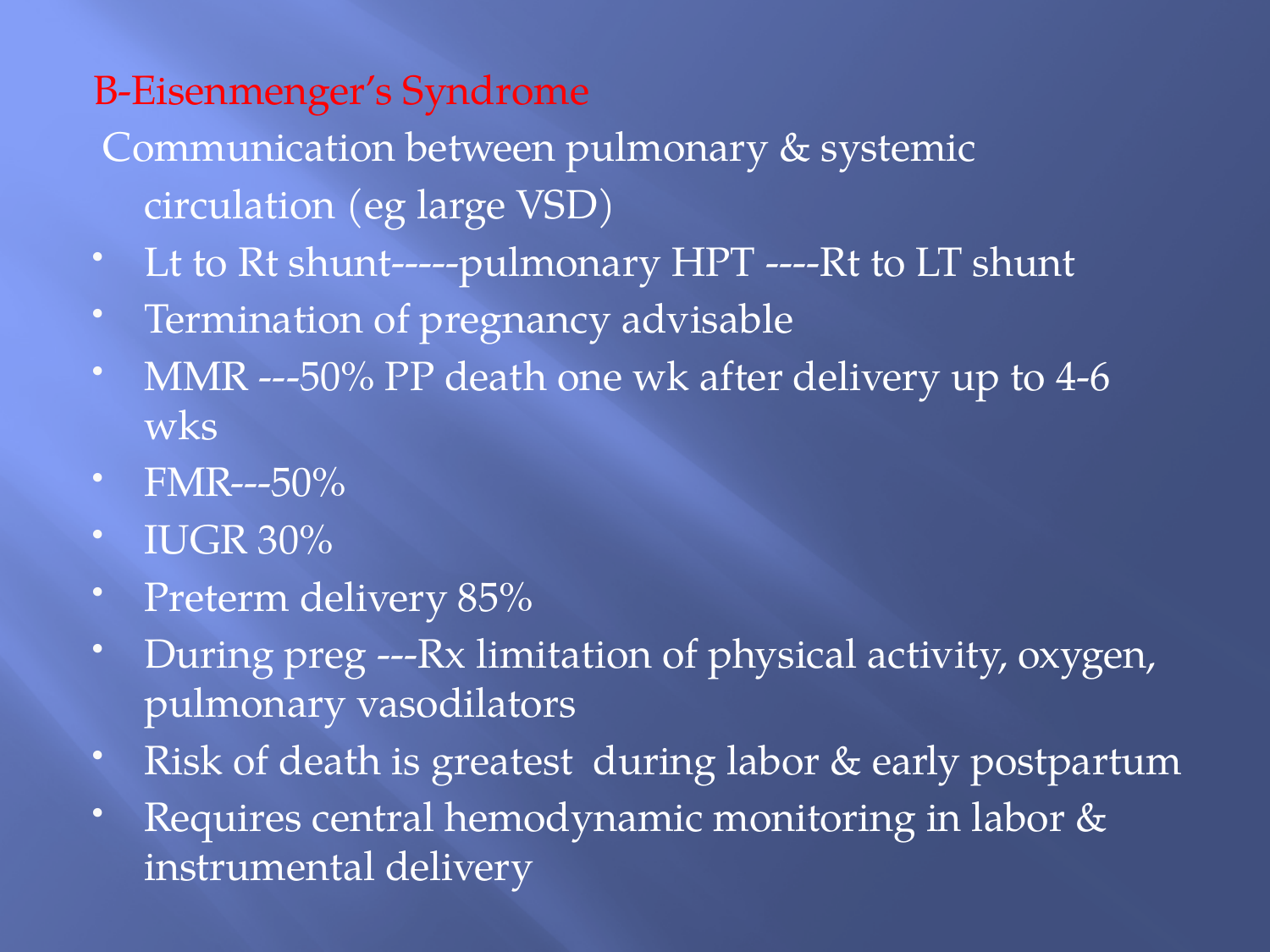

B-Eisenmenger’s Syndrome
 Communication between pulmonary & systemic
     circulation (eg large VSD)
Lt to Rt shunt-----pulmonary HPT ----Rt to LT shunt
Termination of pregnancy advisable
MMR ---50% PP death one wk after delivery up to 4-6 wks
FMR---50%
IUGR 30%
Preterm delivery 85%
During preg ---Rx limitation of physical activity, oxygen, pulmonary vasodilators
Risk of death is greatest  during labor & early postpartum
Requires central hemodynamic monitoring in labor & instrumental delivery